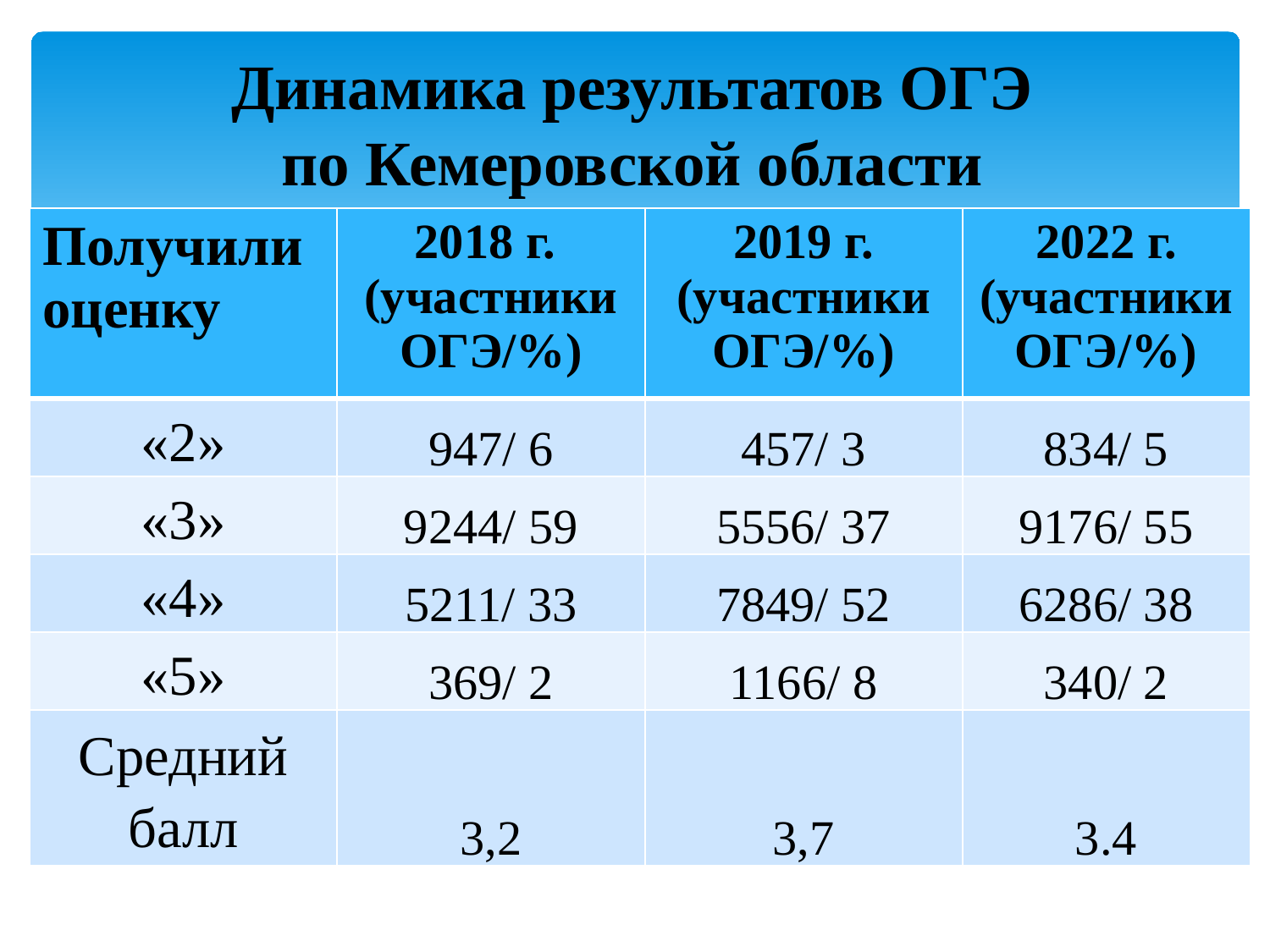

Динамика результатов ОГЭ
по Кемеровской области

| Получили оценку | 2018 г. (участники ОГЭ/%) | 2019 г. (участники ОГЭ/%) | 2022 г. (участники ОГЭ/%) |
| --- | --- | --- | --- |
| «2» | 947/ 6 | 457/ 3 | 834/ 5 |
| «3» | 9244/ 59 | 5556/ 37 | 9176/ 55 |
| «4» | 5211/ 33 | 7849/ 52 | 6286/ 38 |
| «5» | 369/ 2 | 1166/ 8 | 340/ 2 |
| Средний балл | 3,2 | 3,7 | 3.4 |